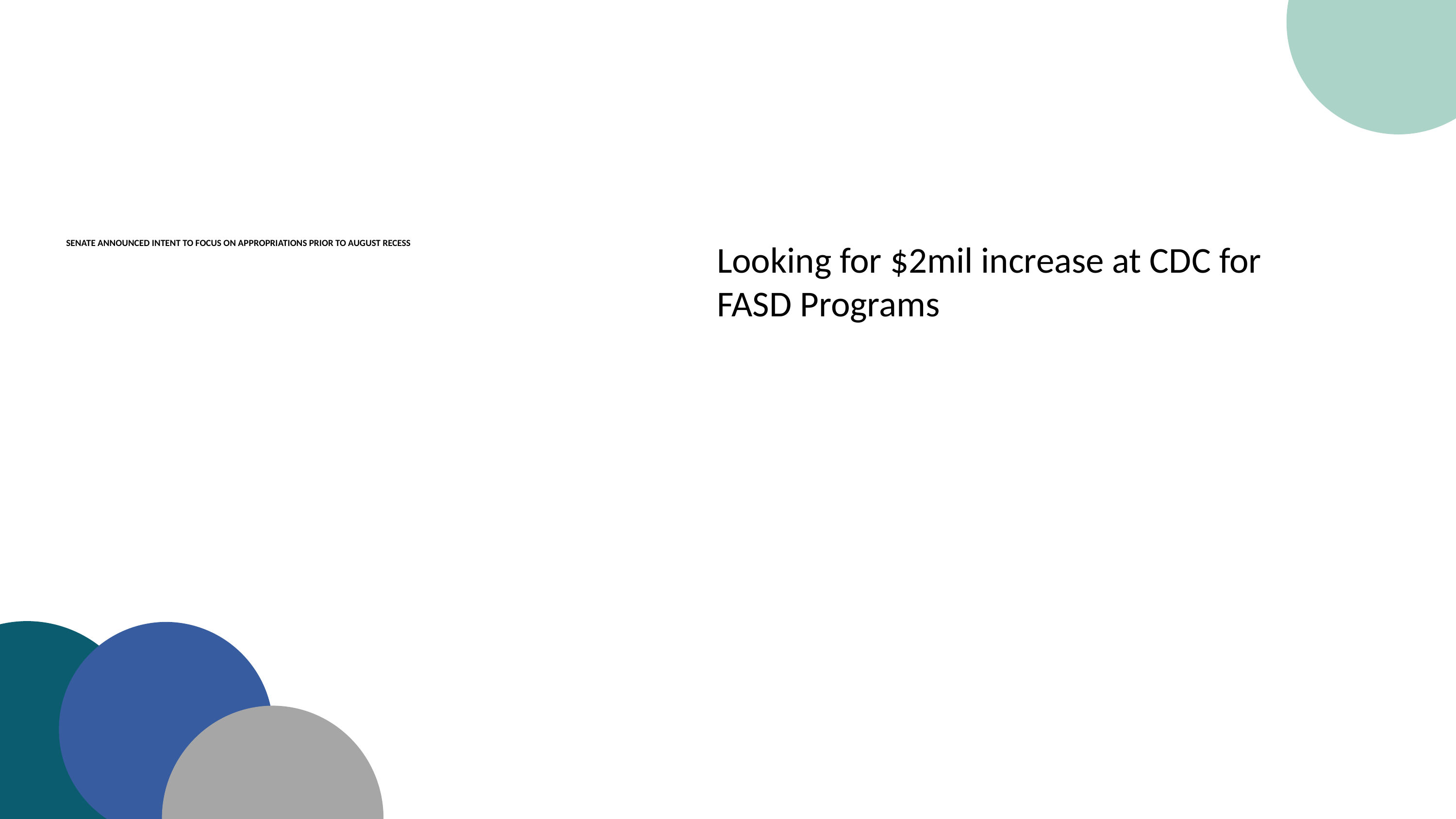

Looking for $2mil increase at CDC for FASD Programs
# Senate announced intent to focus on appropriations prior to August Recess